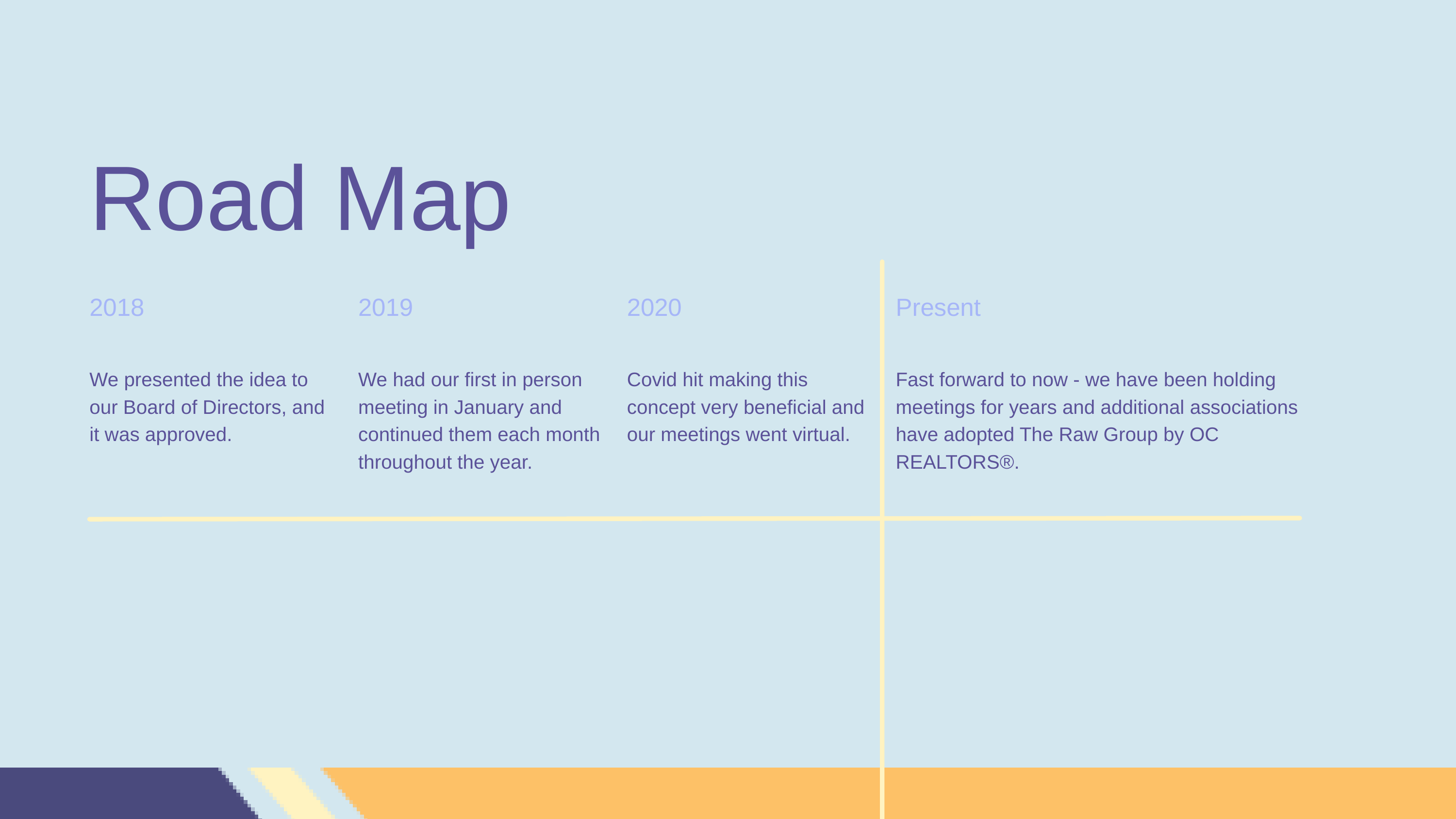

Road Map

2018
2019
2020
Present
We presented the idea to our Board of Directors, and it was approved.
We had our first in person meeting in January and continued them each month throughout the year.
Covid hit making this concept very beneficial and our meetings went virtual.
Fast forward to now - we have been holding meetings for years and additional associations have adopted The Raw Group by OC REALTORS®.